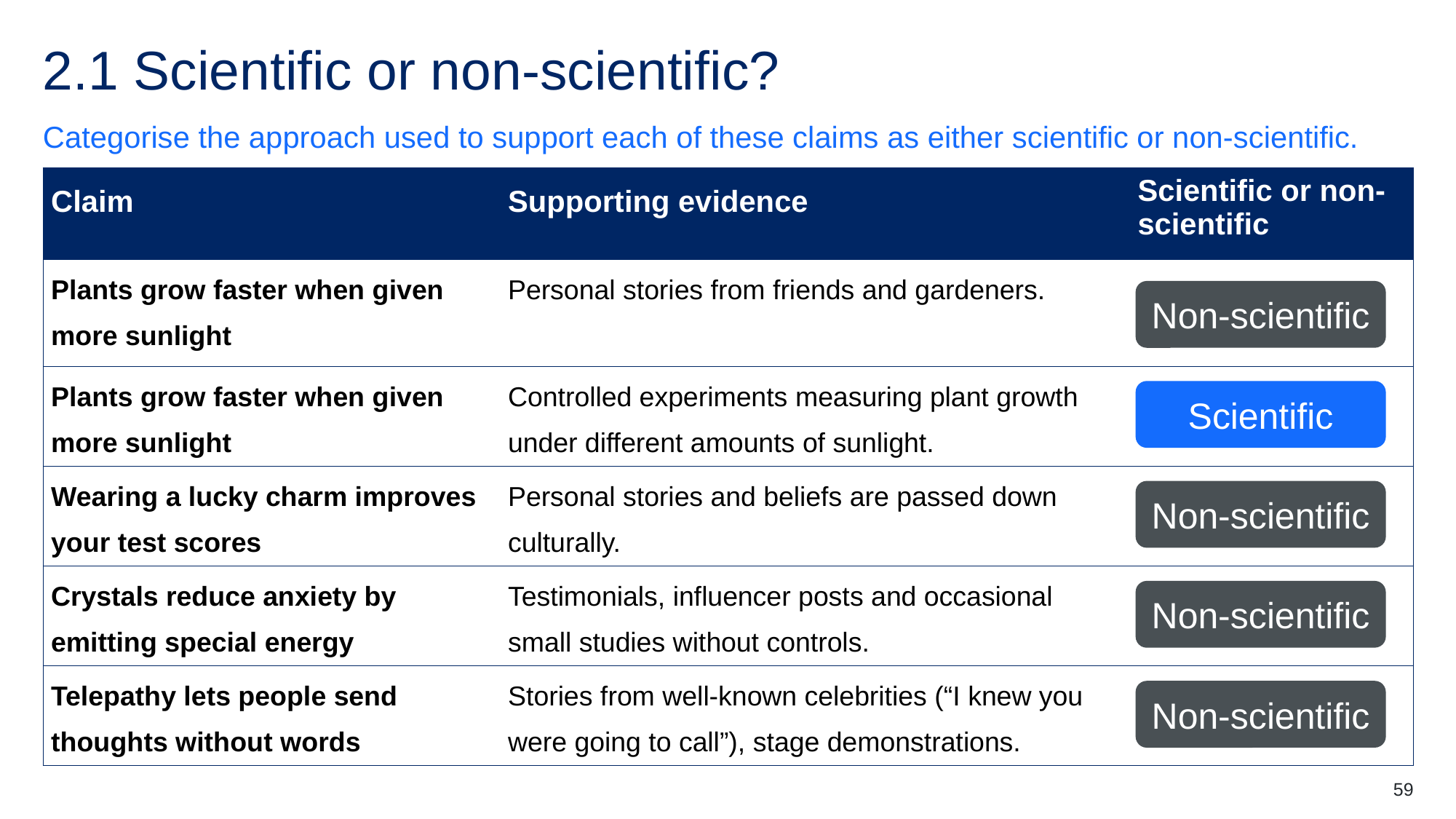

# 2.1 Scientific or non-scientific?
Categorise the approach used to support each of these claims as either scientific or non-scientific.
| Claim | Supporting evidence | Scientific or non-scientific |
| --- | --- | --- |
| Plants grow faster when given more sunlight | Personal stories from friends and gardeners. |  |
| Plants grow faster when given more sunlight | Controlled experiments measuring plant growth under different amounts of sunlight. |  |
| Wearing a lucky charm improves your test scores | Personal stories and beliefs are passed down culturally. |  |
| Crystals reduce anxiety by emitting special energy | Testimonials, influencer posts and occasional small studies without controls. |  |
| Telepathy lets people send thoughts without words | Stories from well-known celebrities (“I knew you were going to call”), stage demonstrations. |  |
Non-scientific
Scientific
Non-scientific
Non-scientific
Non-scientific
59